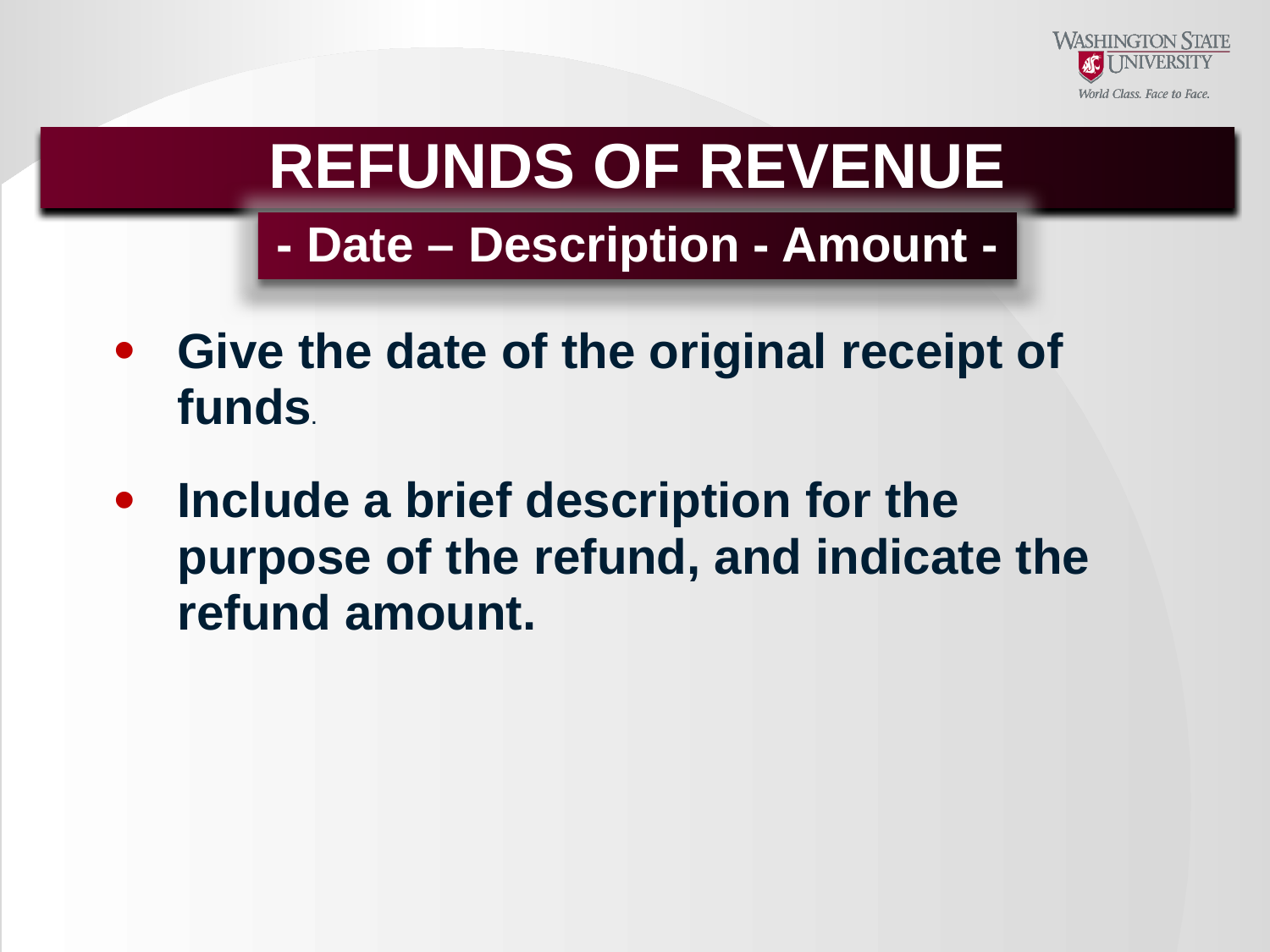

REFUNDS OF REVENUE
- Date – Description - Amount -
Give the date of the original receipt of funds.

Include a brief description for the purpose of the refund, and indicate the refund amount.